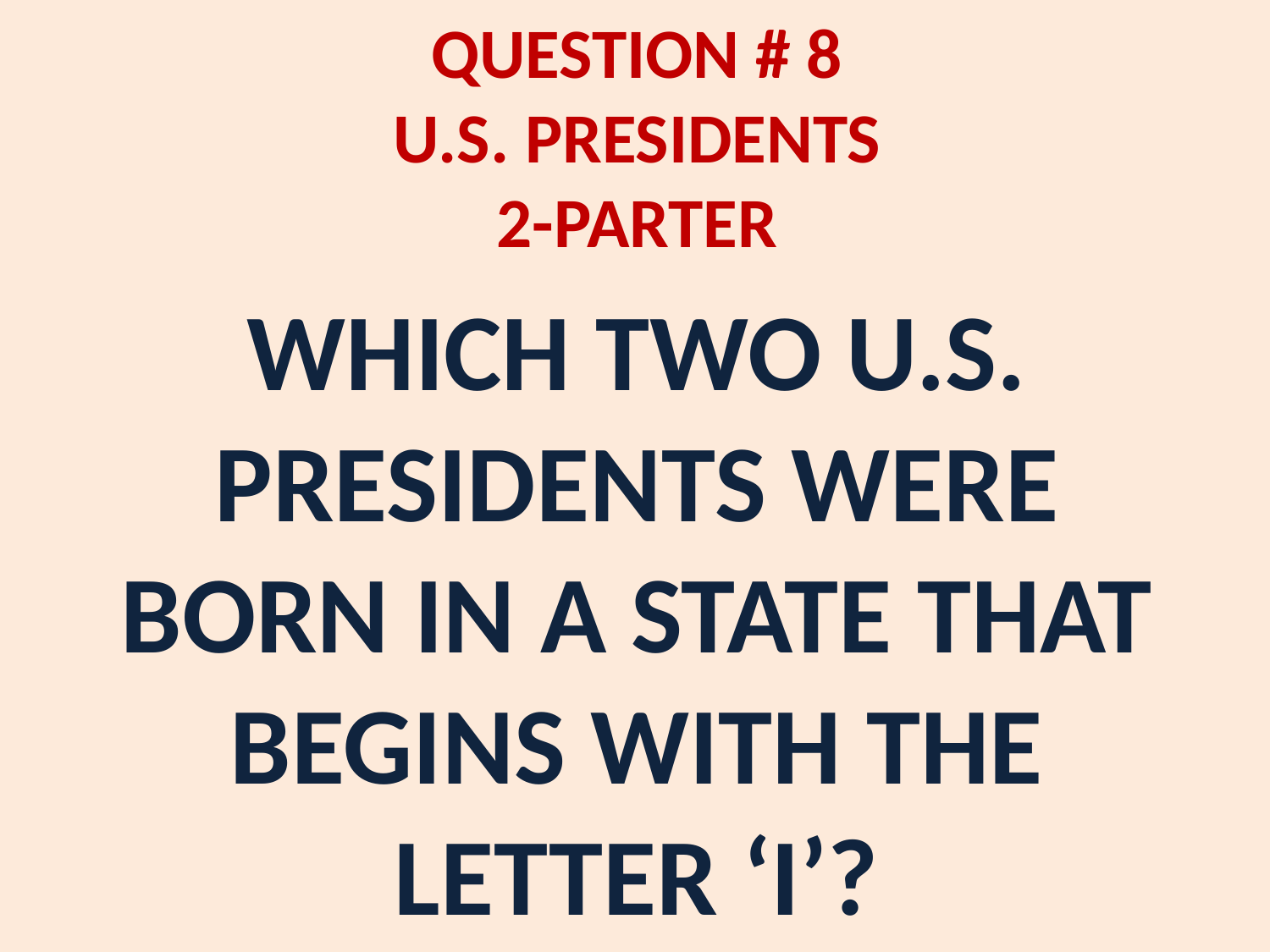

# QUESTION # 8 U.S. PRESIDENTS 2-PARTER
WHICH TWO U.S. PRESIDENTS WERE BORN IN A STATE THAT BEGINS WITH THE LETTER ‘I’?